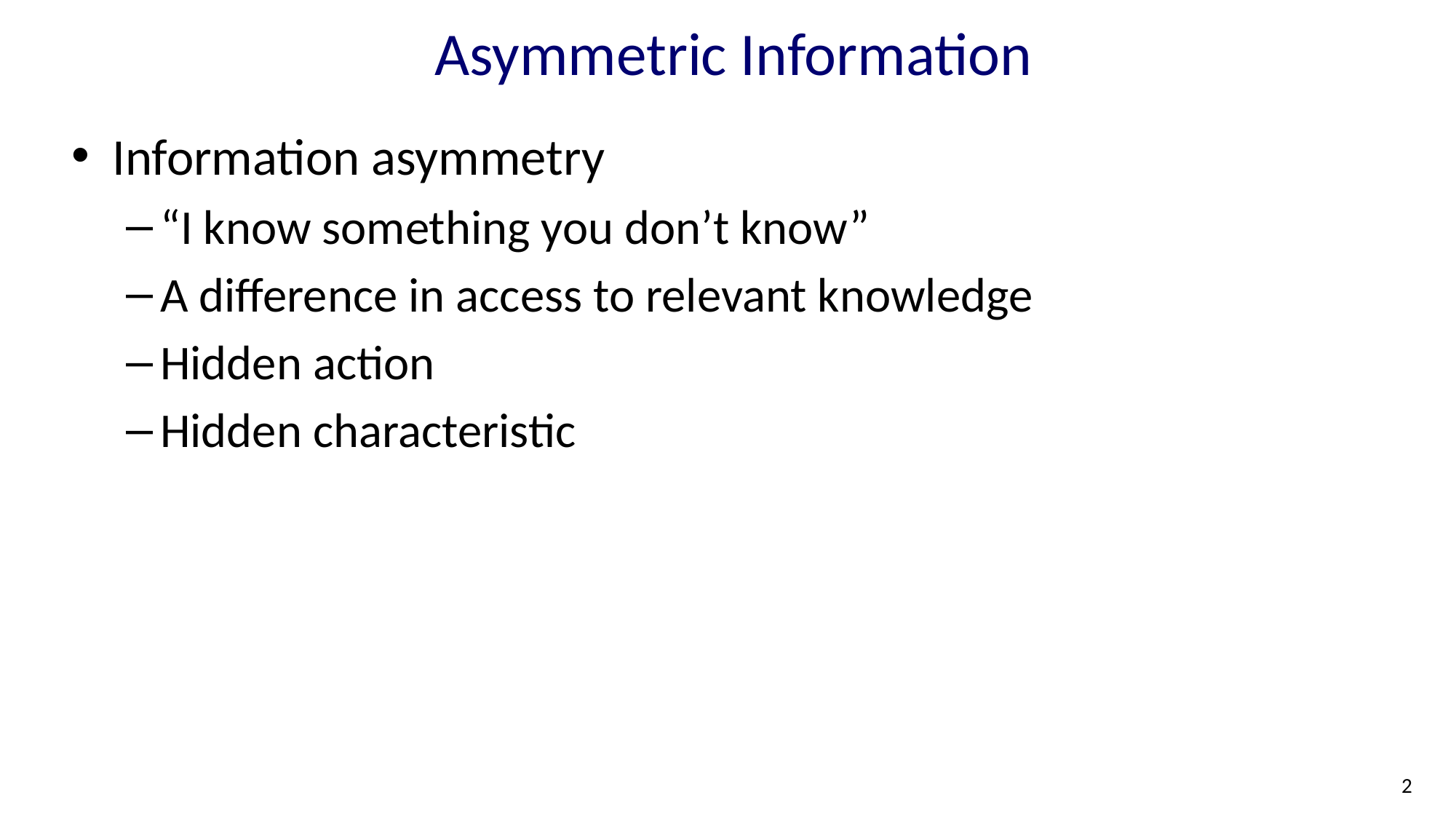

# Asymmetric Information
Information asymmetry
“I know something you don’t know”
A difference in access to relevant knowledge
Hidden action
Hidden characteristic
2